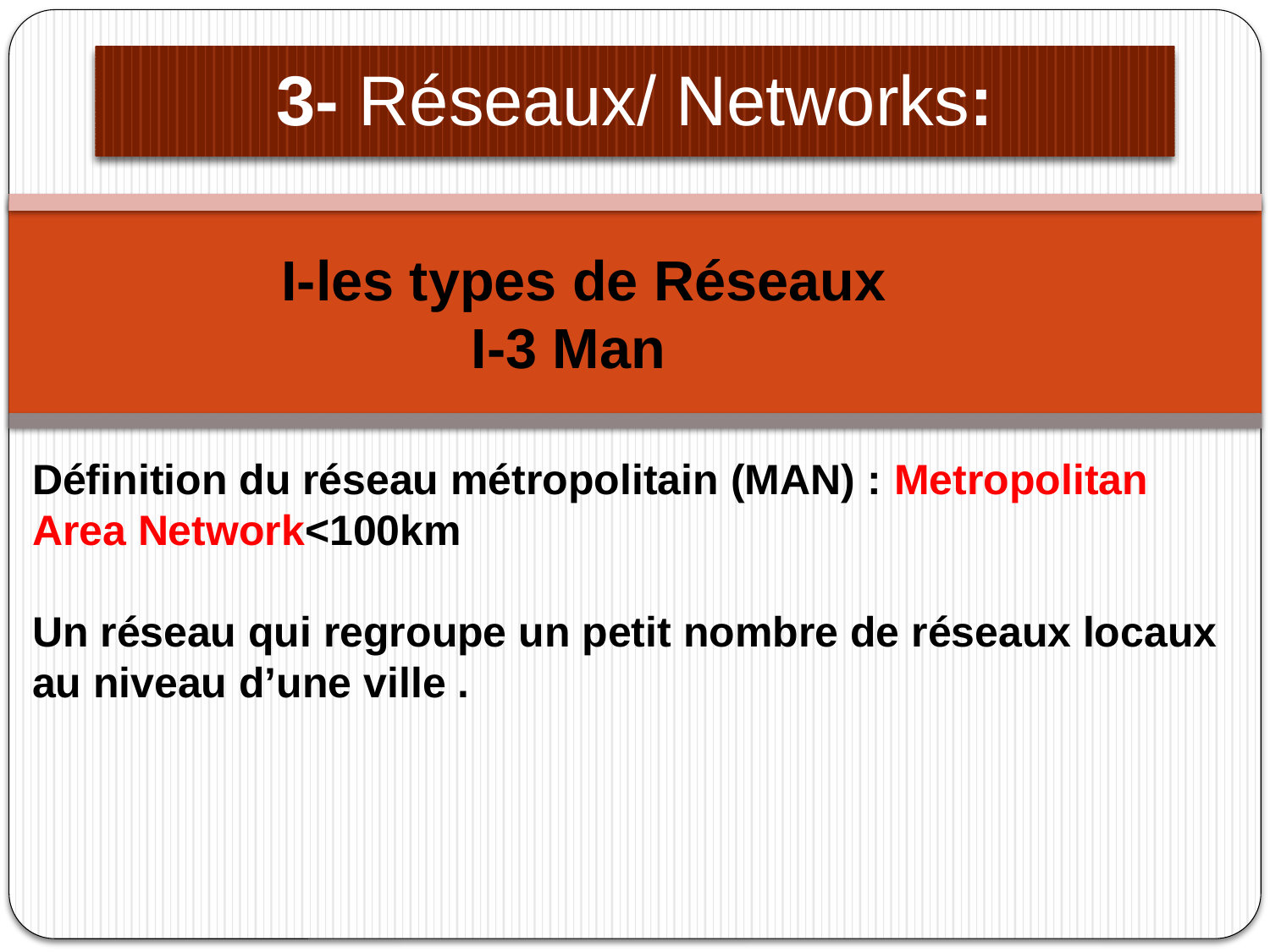

# 3- Réseaux/ Networks:
I-les types de Réseaux
I-3 Man
Définition du réseau métropolitain (MAN) : Metropolitan  Area Network<100km

Un réseau qui regroupe un petit nombre de réseaux locaux au niveau d’une ville .